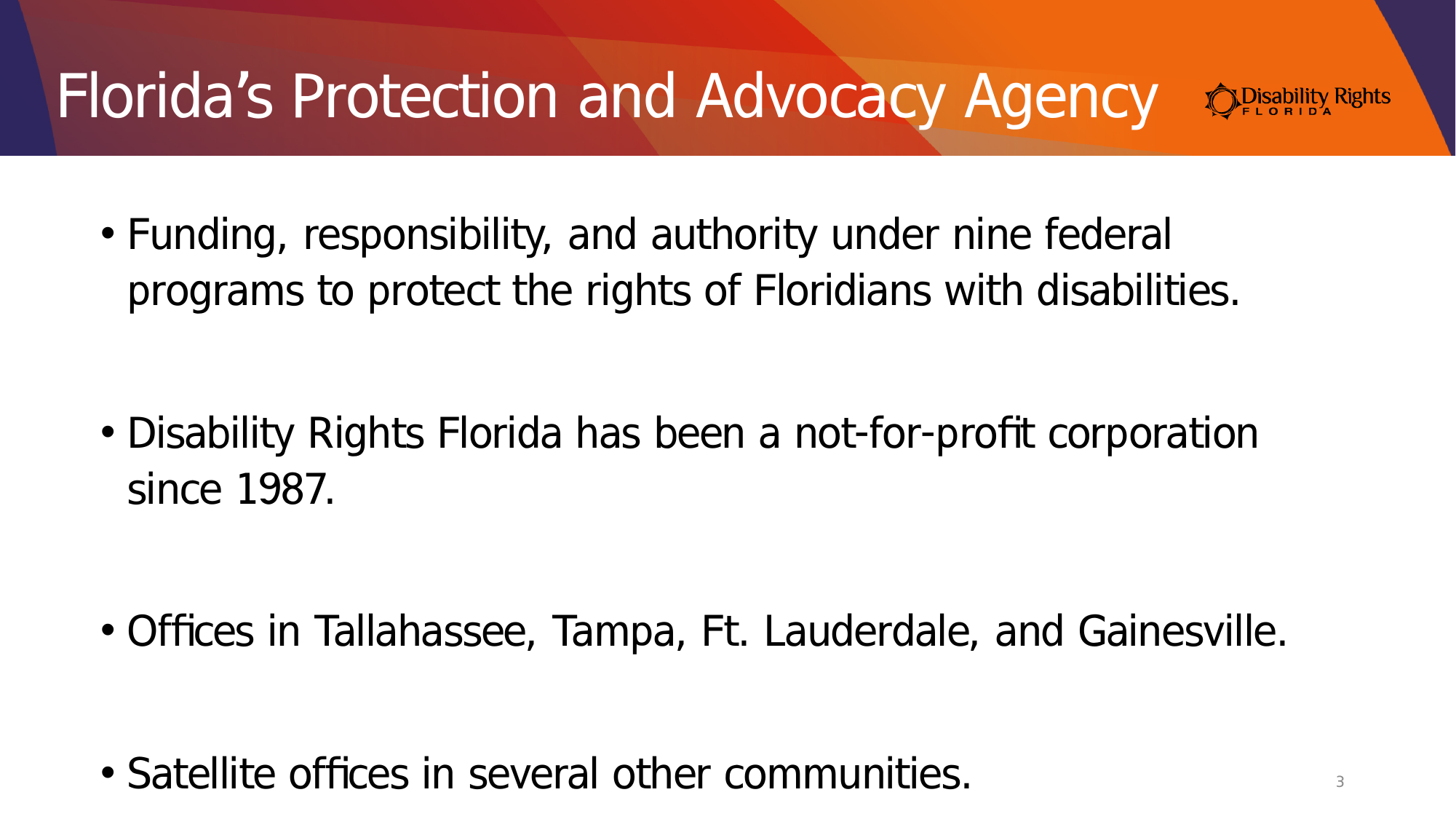

# Florida’s Protection and Advocacy Agency
Funding, responsibility, and authority under nine federal programs to protect the rights of Floridians with disabilities.

Disability Rights Florida has been a not-for-profit corporation since 1987.

Offices in Tallahassee, Tampa, Ft. Lauderdale, and Gainesville.

Satellite offices in several other communities.

3